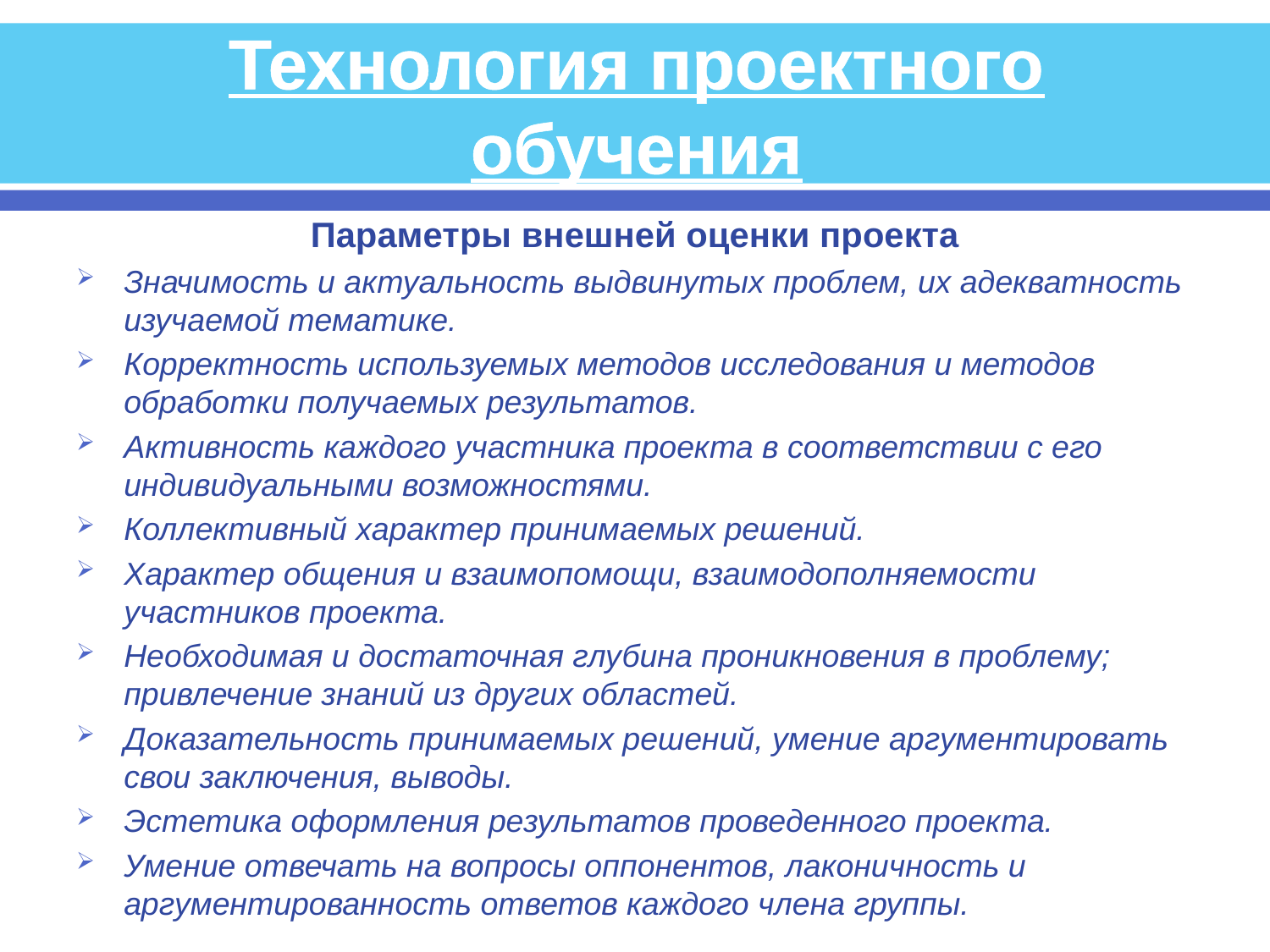

# Технология проектного обучения
Параметры внешней оценки проекта
Значимость и актуальность выдвинутых проблем, их адекватность изучаемой тематике.
Корректность используемых методов исследования и методов обработки получаемых результатов.
Активность каждого участника проекта в соответствии с его индивидуальными возможностями.
Коллективный характер принимаемых решений.
Характер общения и взаимопомощи, взаимодополняемости участников проекта.
Необходимая и достаточная глубина проникновения в проблему; привлечение знаний из других областей.
Доказательность принимаемых решений, умение аргументировать свои заключения, выводы.
Эстетика оформления результатов проведенного проекта.
Умение отвечать на вопросы оппонентов, лаконичность и аргументированность ответов каждого члена группы.